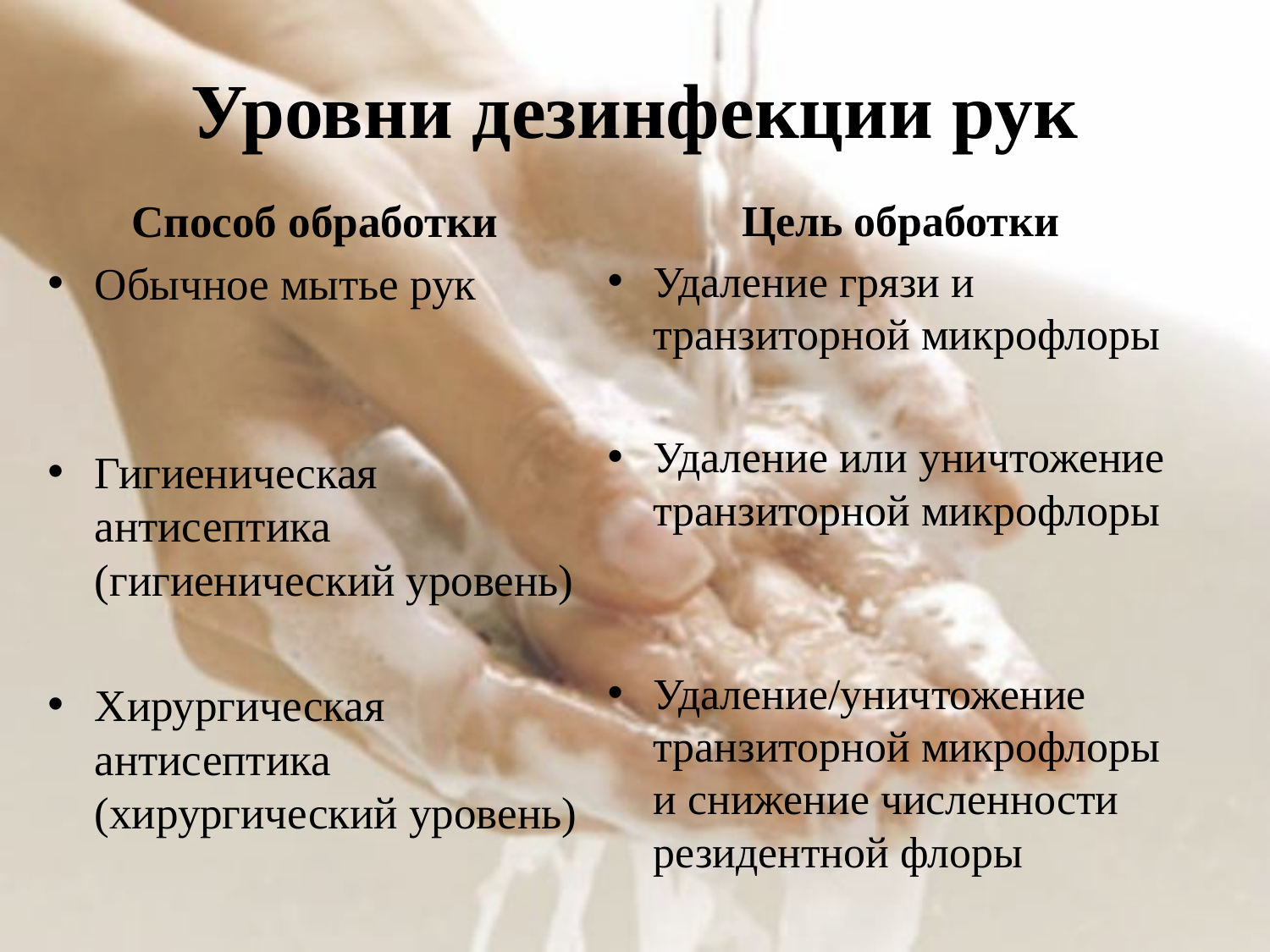

# Уровни дезинфекции рук
Способ обработки
Обычное мытье рук

Гигиеническая антисептика (гигиенический уровень)

Хирургическая антисептика (хирургический уровень)

Цель обработки
Удаление грязи и транзиторной микрофлоры

Удаление или уничтожение транзиторной микрофлоры

Удаление/уничтожение транзиторной микрофлоры и снижение численности резидентной флоры